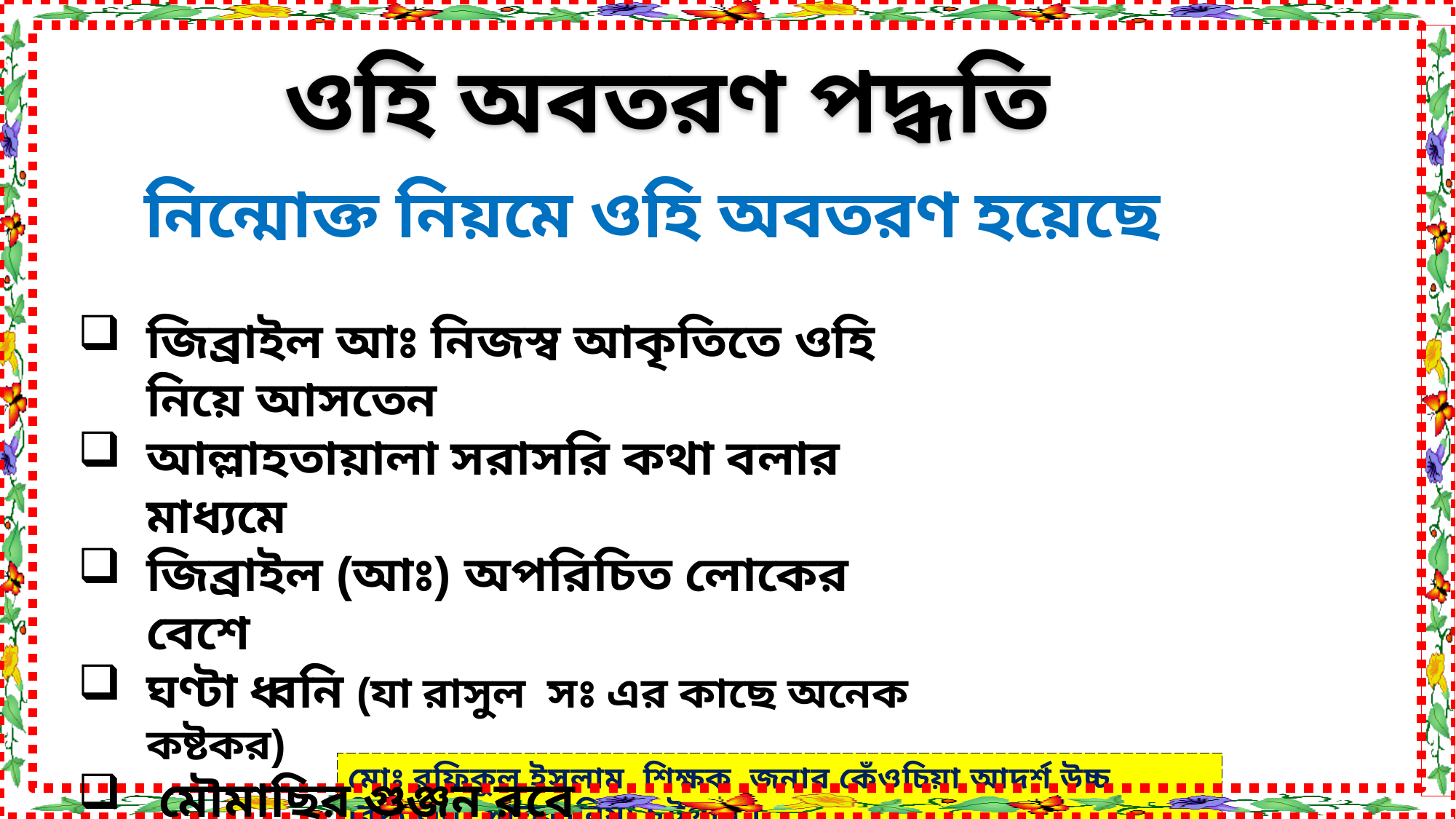

ওহি অবতরণ পদ্ধতি
নিন্মোক্ত নিয়মে ওহি অবতরণ হয়েছে
জিব্রাইল আঃ নিজস্ব আকৃতিতে ওহি নিয়ে আসতেন
আল্লাহতায়ালা সরাসরি কথা বলার মাধ্যমে
জিব্রাইল (আঃ) অপরিচিত লোকের বেশে
ঘণ্টা ধ্বনি (যা রাসুল  সঃ এর কাছে অনেক  কষ্টকর)
 মৌমাছির গুঞ্জন রবে
স্বপ্ন যোগে